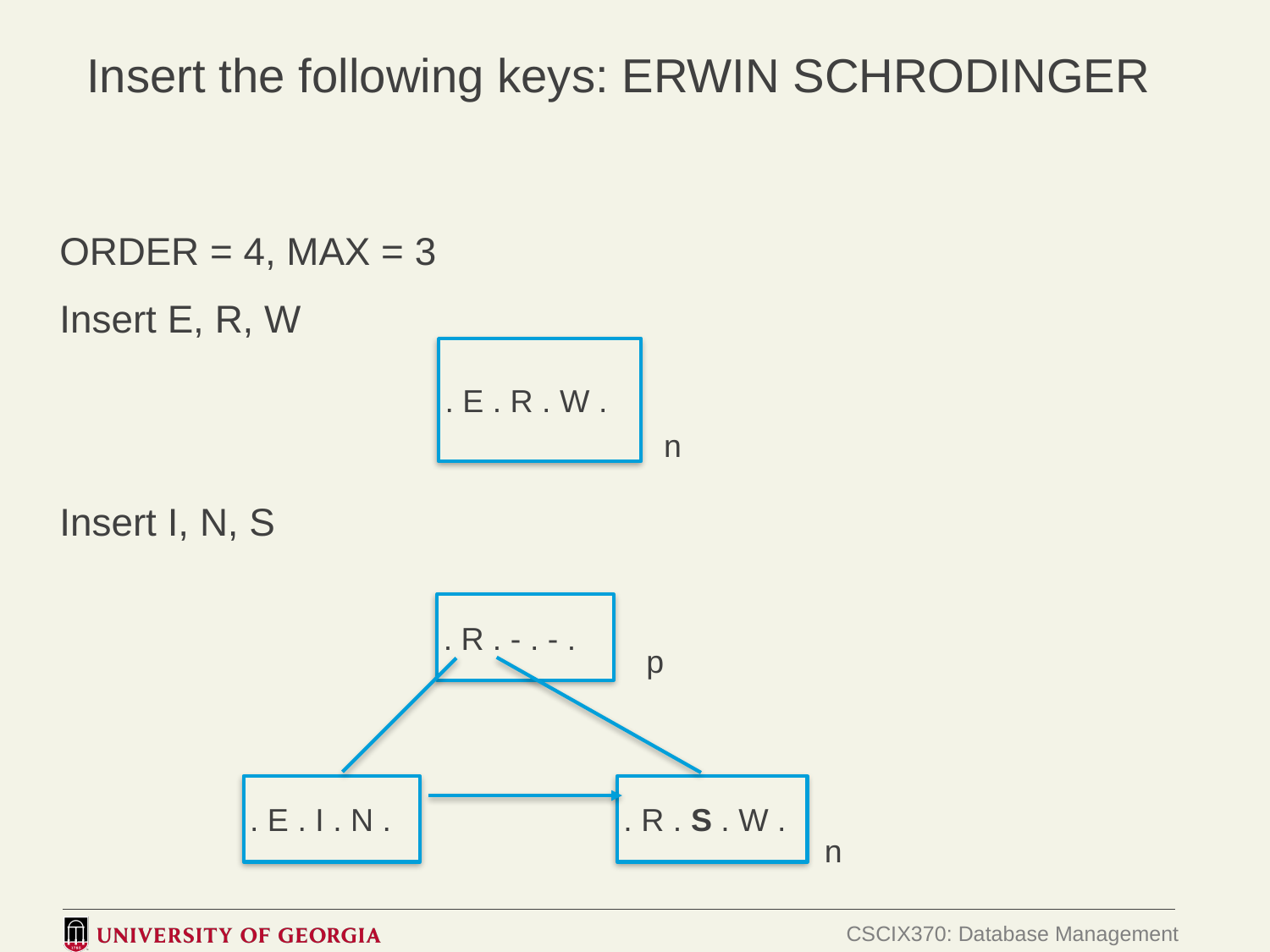

# Insert the following keys: ERWIN SCHRODINGER
ORDER = 4, MAX = 3
Insert E, R, W

Insert I, N, S

. E . R . W .
n
. R . - . - .
p

. E . I . N .
. R . S . W .

n